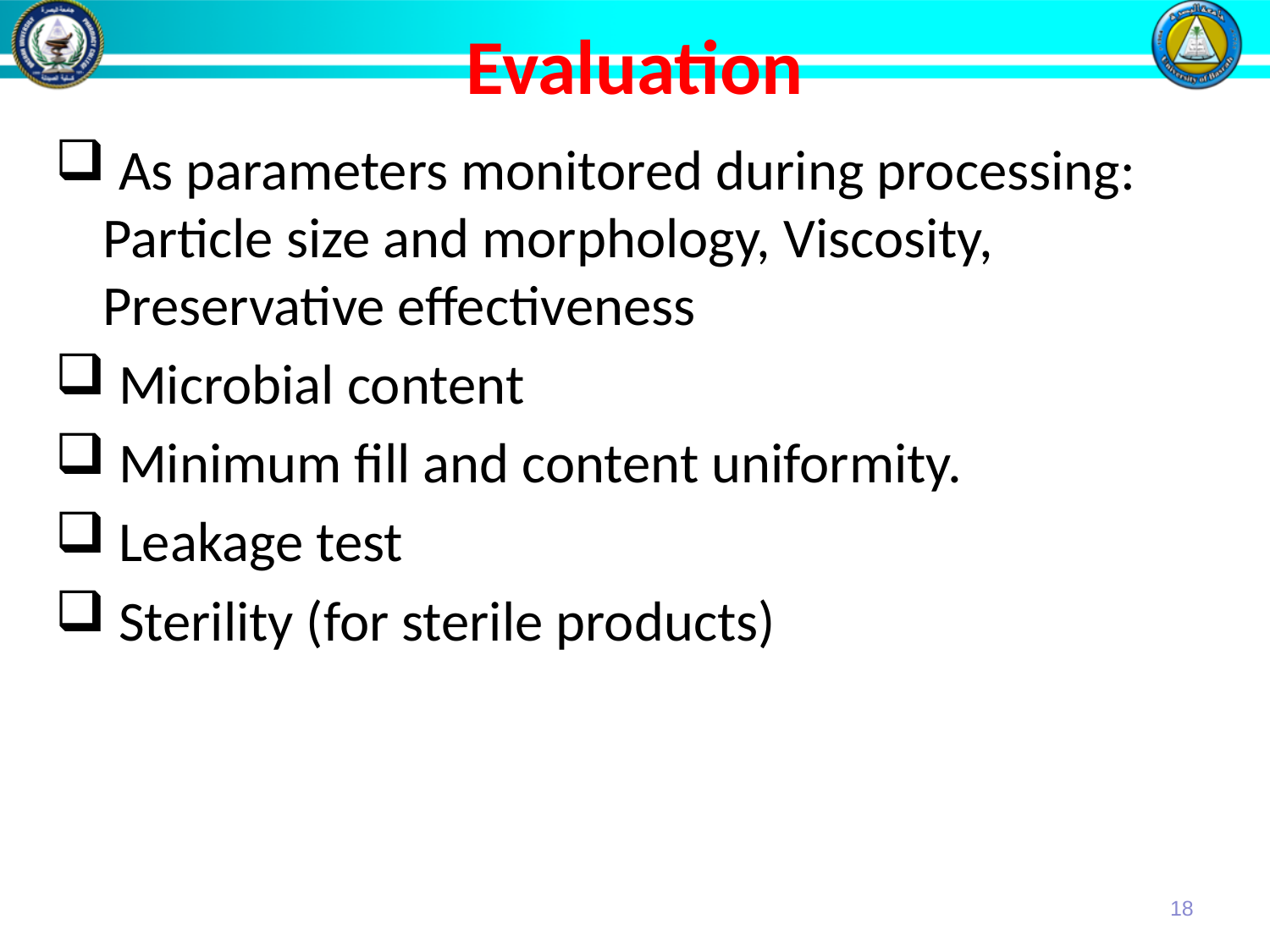

# Evaluation
 As parameters monitored during processing: Particle size and morphology, Viscosity, Preservative effectiveness
 Microbial content
 Minimum fill and content uniformity.
 Leakage test
 Sterility (for sterile products)

18